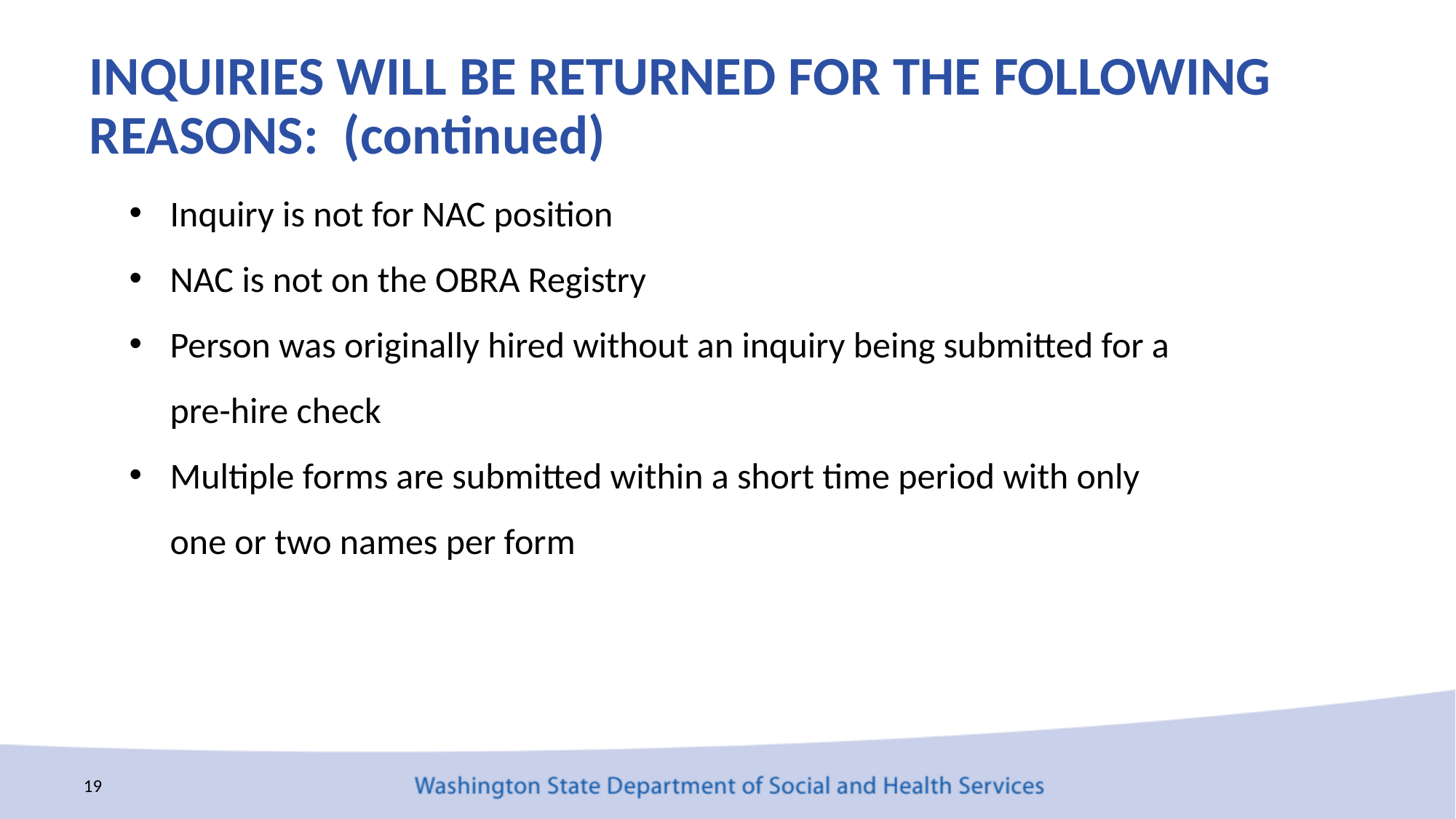

# INQUIRIES WILL BE RETURNED FOR THE FOLLOWING REASONS:  (continued)
Inquiry is not for NAC position
NAC is not on the OBRA Registry
Person was originally hired without an inquiry being submitted for a pre-hire check
Multiple forms are submitted within a short time period with only one or two names per form
19